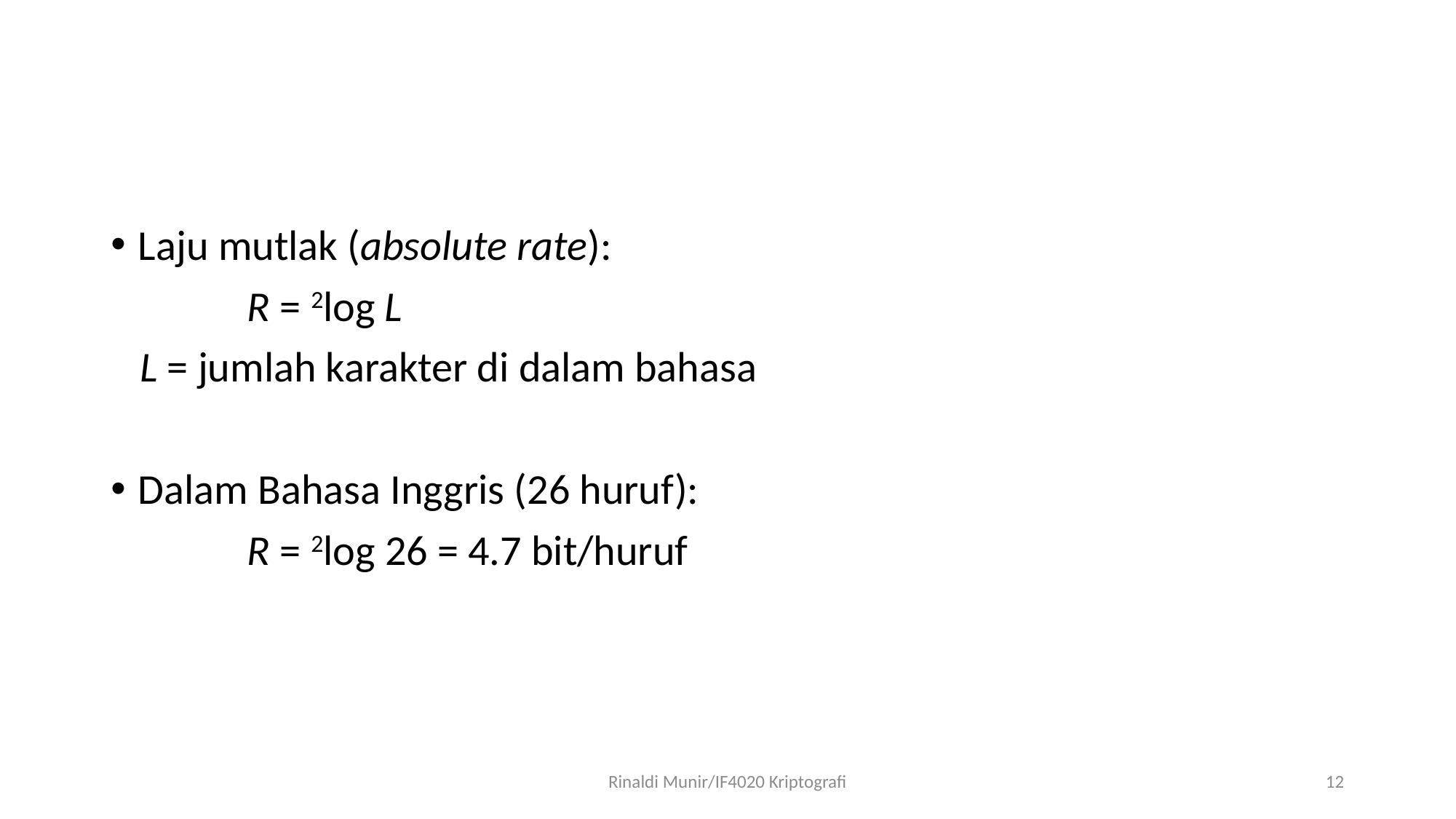

#
Laju mutlak (absolute rate):
		R = 2log L
   L = jumlah karakter di dalam bahasa

Dalam Bahasa Inggris (26 huruf):
		R = 2log 26 = 4.7 bit/huruf

Rinaldi Munir/IF4020 Kriptografi
12